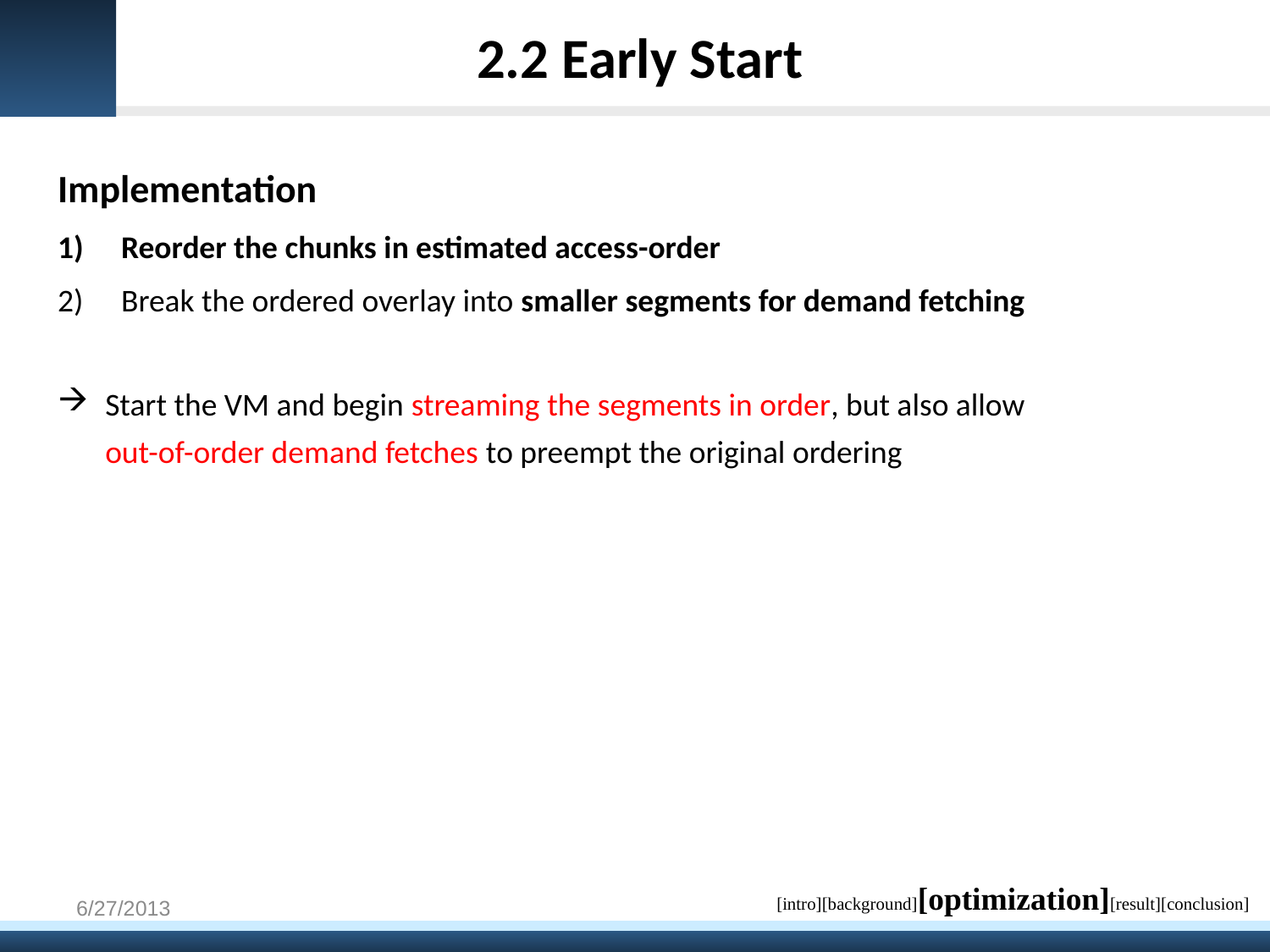

# 2.2 Early Start
Implementation
Reorder the chunks in estimated access-order
Break the ordered overlay into smaller segments for demand fetching

Start the VM and begin streaming the segments in order, but also allow
out-of-order demand fetches to preempt the original ordering

[intro][background][optimization][result][conclusion]
6/27/2013